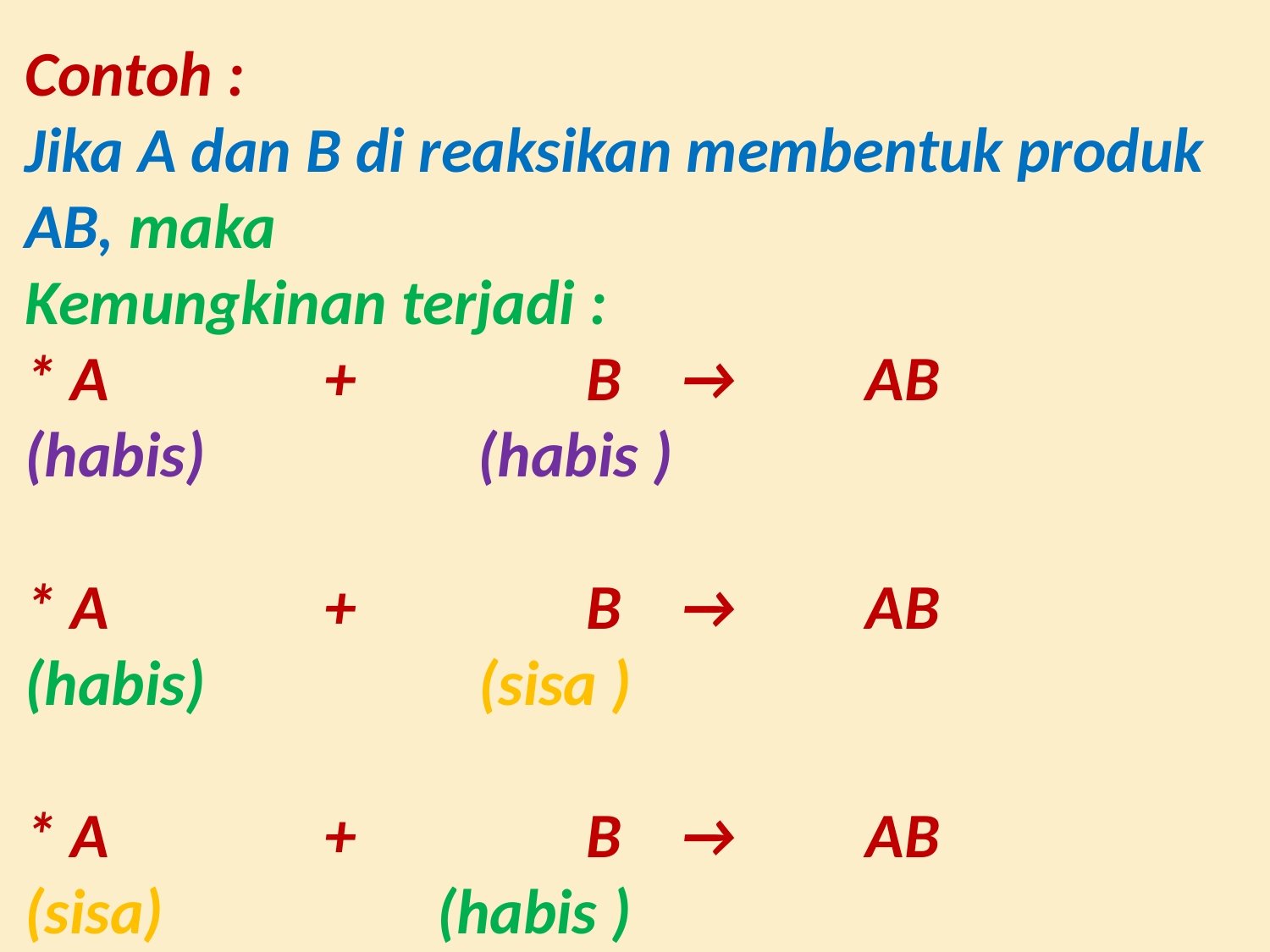

Contoh :
Jika A dan B di reaksikan membentuk produk AB, maka
Kemungkinan terjadi :
* A               +                B    →         AB
(habis)                   (habis )

* A               +                B    →         AB
(habis)                   (sisa )

* A               +                B    →         AB
(sisa)                   (habis )